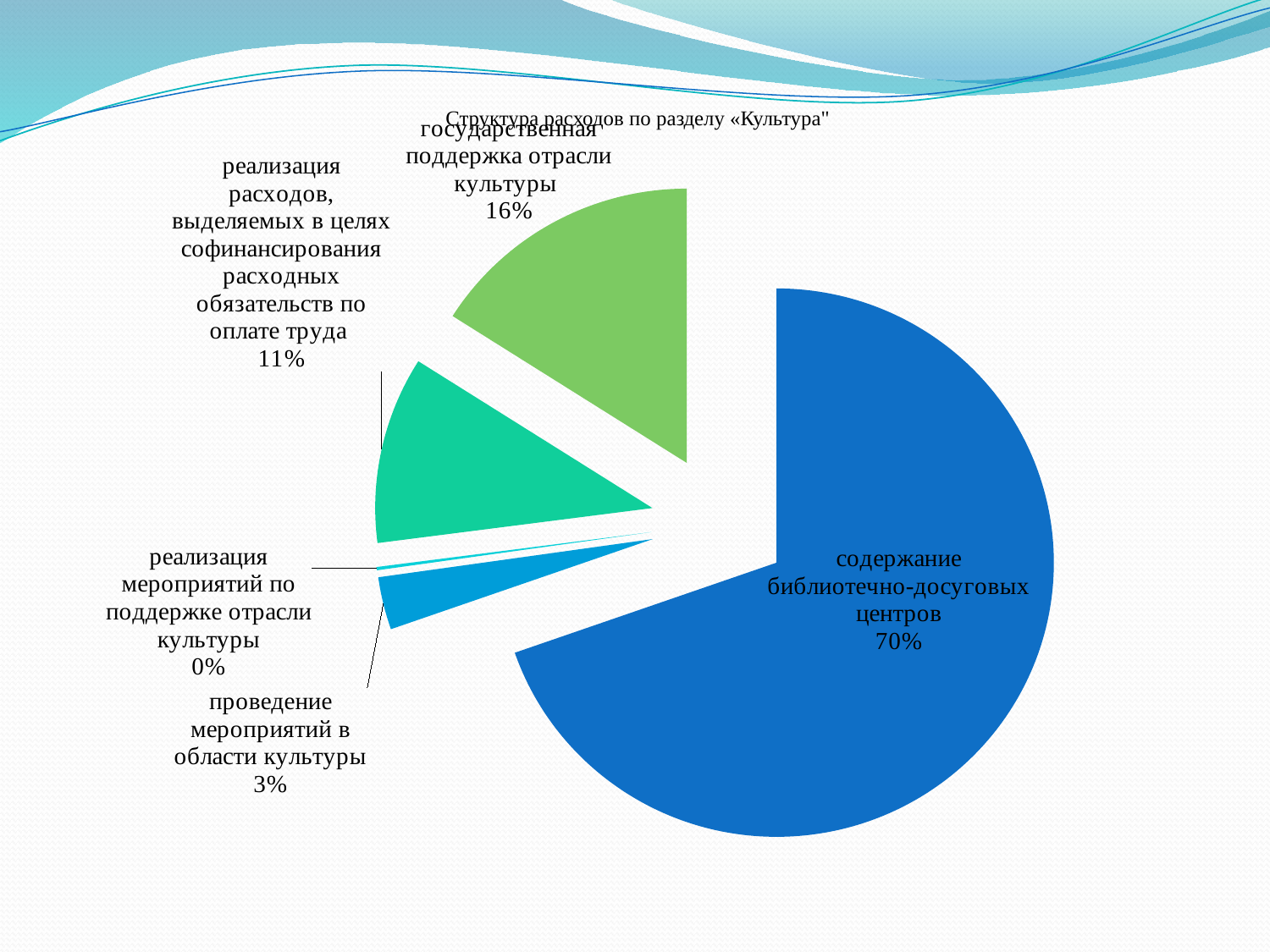

# Структура расходов по разделу «Культура"

### Chart

| Category | 21 814,9 972,0 59,8 3 453,8 5 011,6 |
|---|---|
| содержание библиотечно-досуговых центров | 21814.9 |
| проведение мероприятий в области культуры | 972.0 |
| реализация мероприятий по поддержке отрасли культуры | 59.800000000000004 |
| реализация расходов, выделяемых в целях софинансирования расходных обязательств по оплате труда  | 3453.8 |
| государственную поддержку отрасли культуры  | 5011.600000000001 |